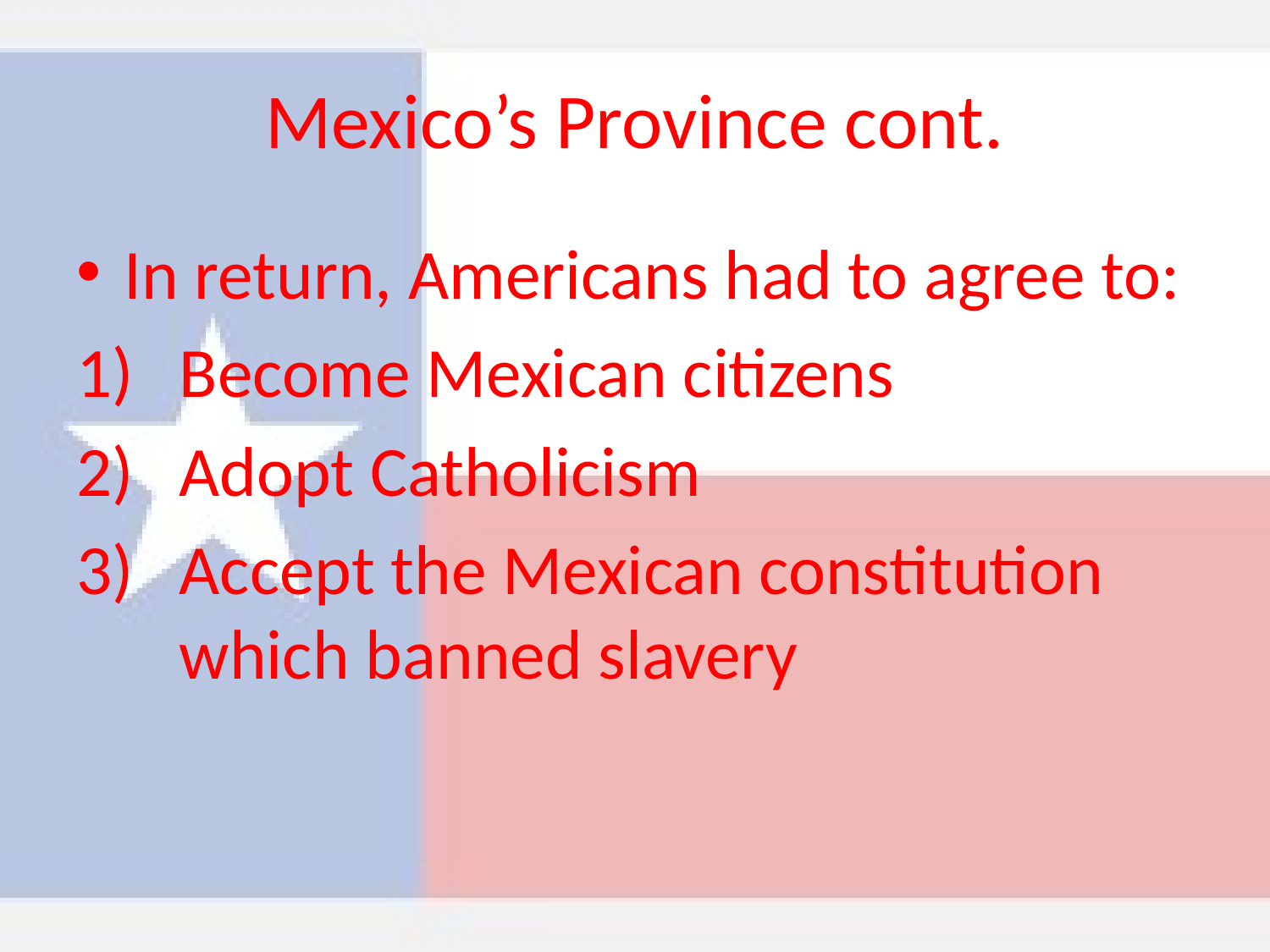

# Mexico’s Province cont.
In return, Americans had to agree to:
Become Mexican citizens
Adopt Catholicism
Accept the Mexican constitution which banned slavery